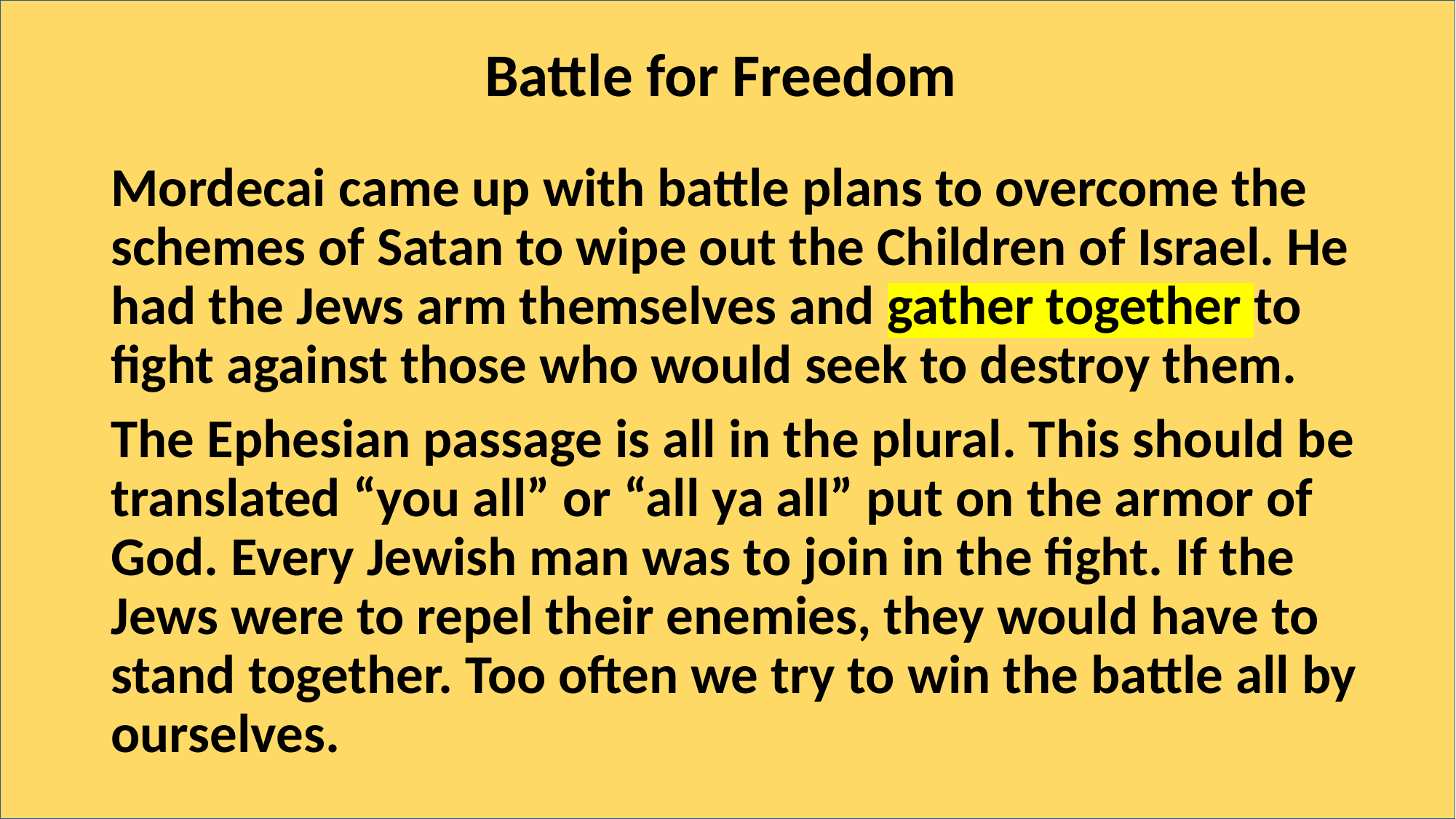

# Battle for Freedom
Mordecai came up with battle plans to overcome the schemes of Satan to wipe out the Children of Israel. He had the Jews arm themselves and gather together to fight against those who would seek to destroy them.
The Ephesian passage is all in the plural. This should be translated “you all” or “all ya all” put on the armor of God. Every Jewish man was to join in the fight. If the Jews were to repel their enemies, they would have to stand together. Too often we try to win the battle all by ourselves.